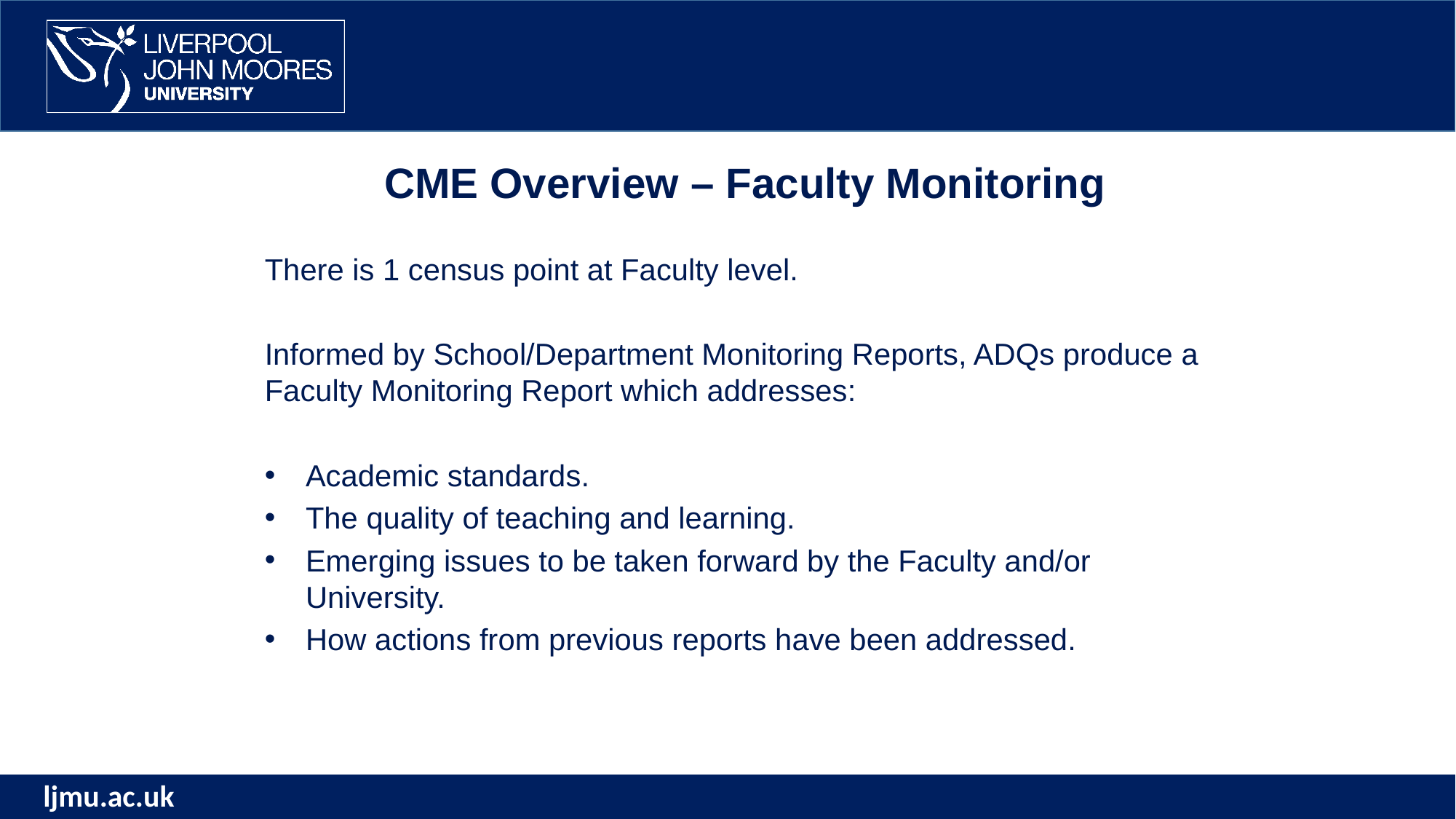

CME Overview – Faculty Monitoring
There is 1 census point at Faculty level.

Informed by School/Department Monitoring Reports, ADQs produce a Faculty Monitoring Report which addresses:

Academic standards.
The quality of teaching and learning.
Emerging issues to be taken forward by the Faculty and/or University.
How actions from previous reports have been addressed.